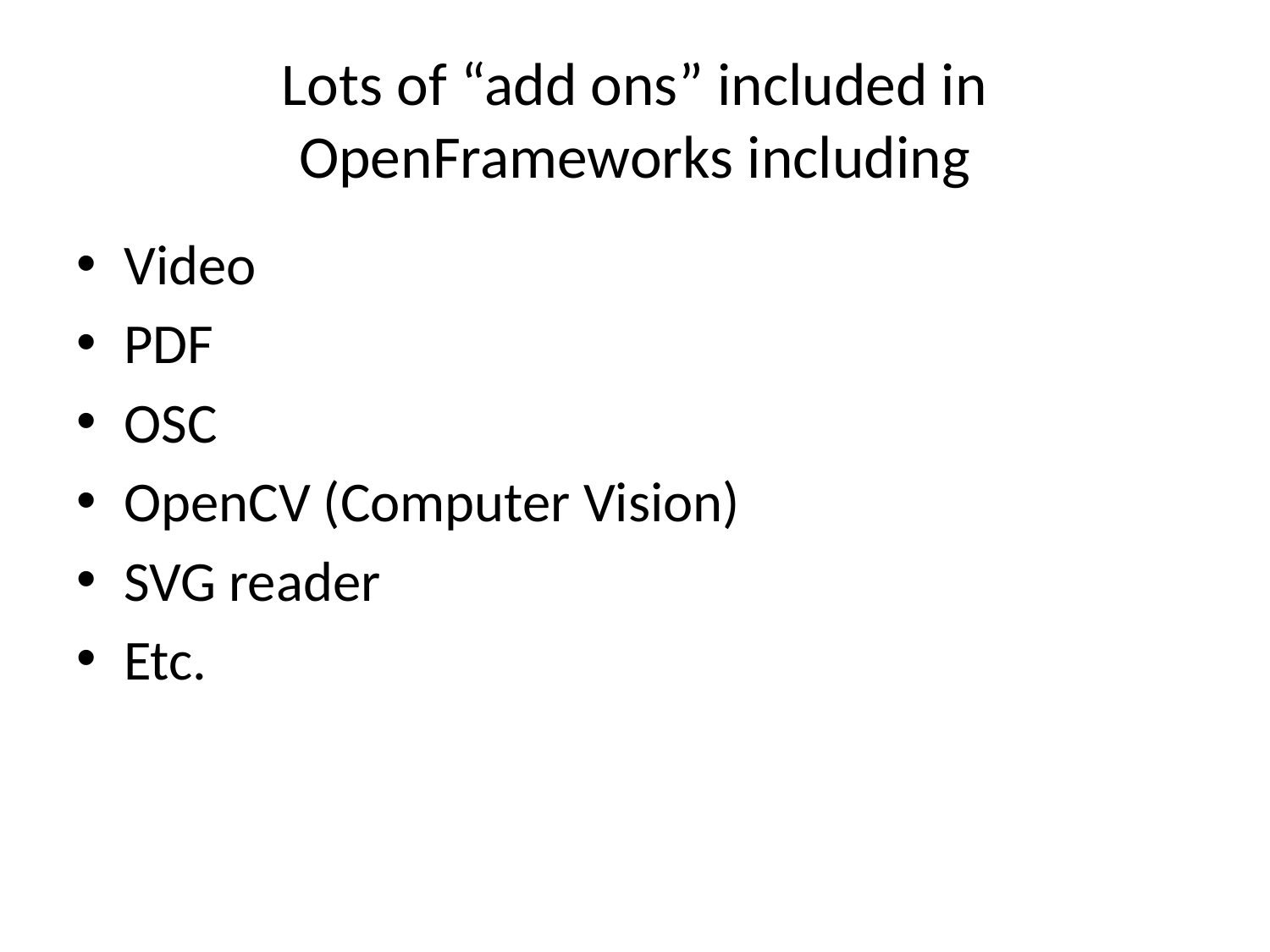

# Lots of “add ons” included in OpenFrameworks including
Video
PDF
OSC
OpenCV (Computer Vision)
SVG reader
Etc.